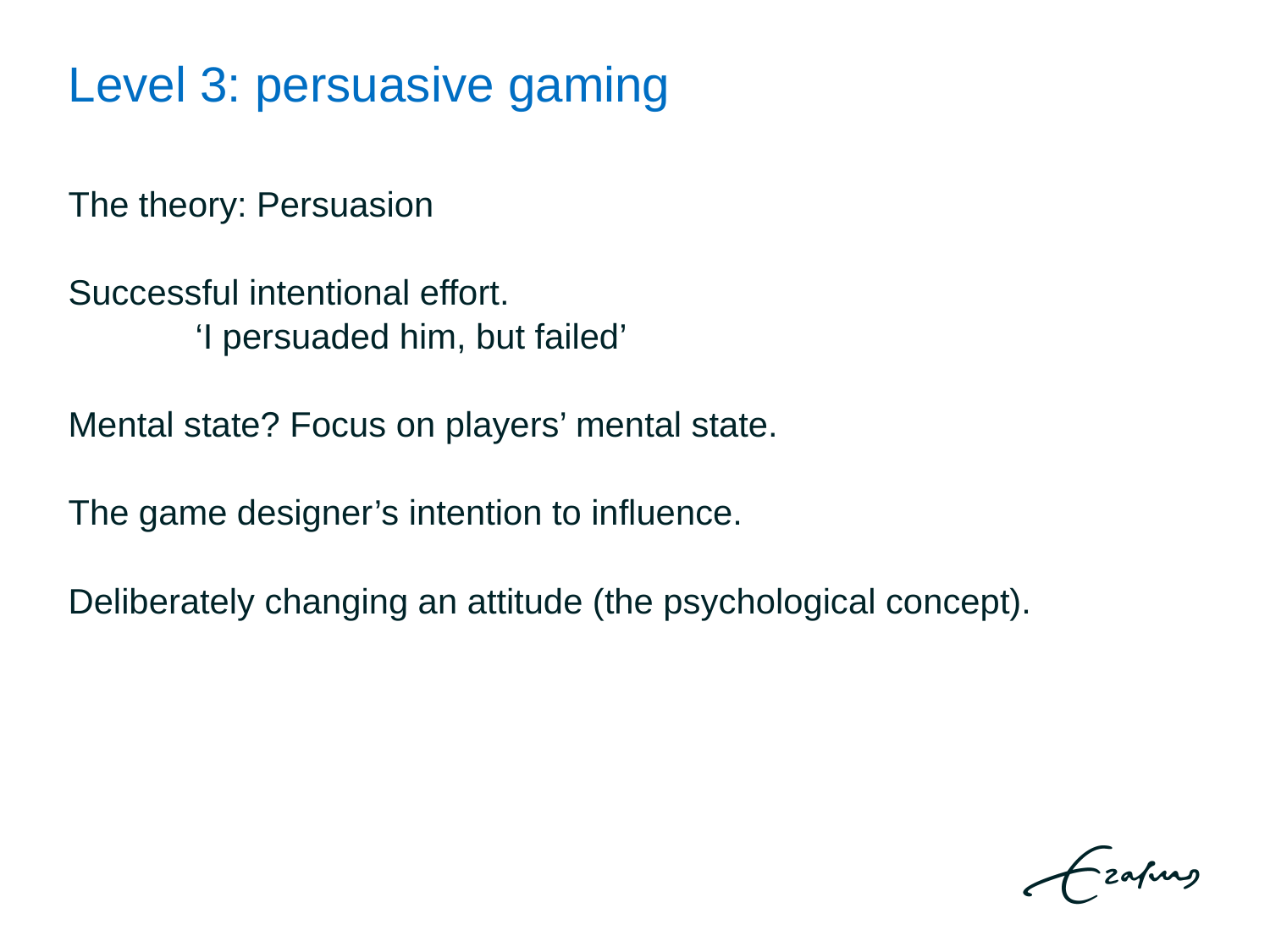

# Level 3: persuasive gaming
The theory: Persuasion

Successful intentional effort.
	‘I persuaded him, but failed’

Mental state? Focus on players’ mental state.

The game designer’s intention to influence.

Deliberately changing an attitude (the psychological concept).